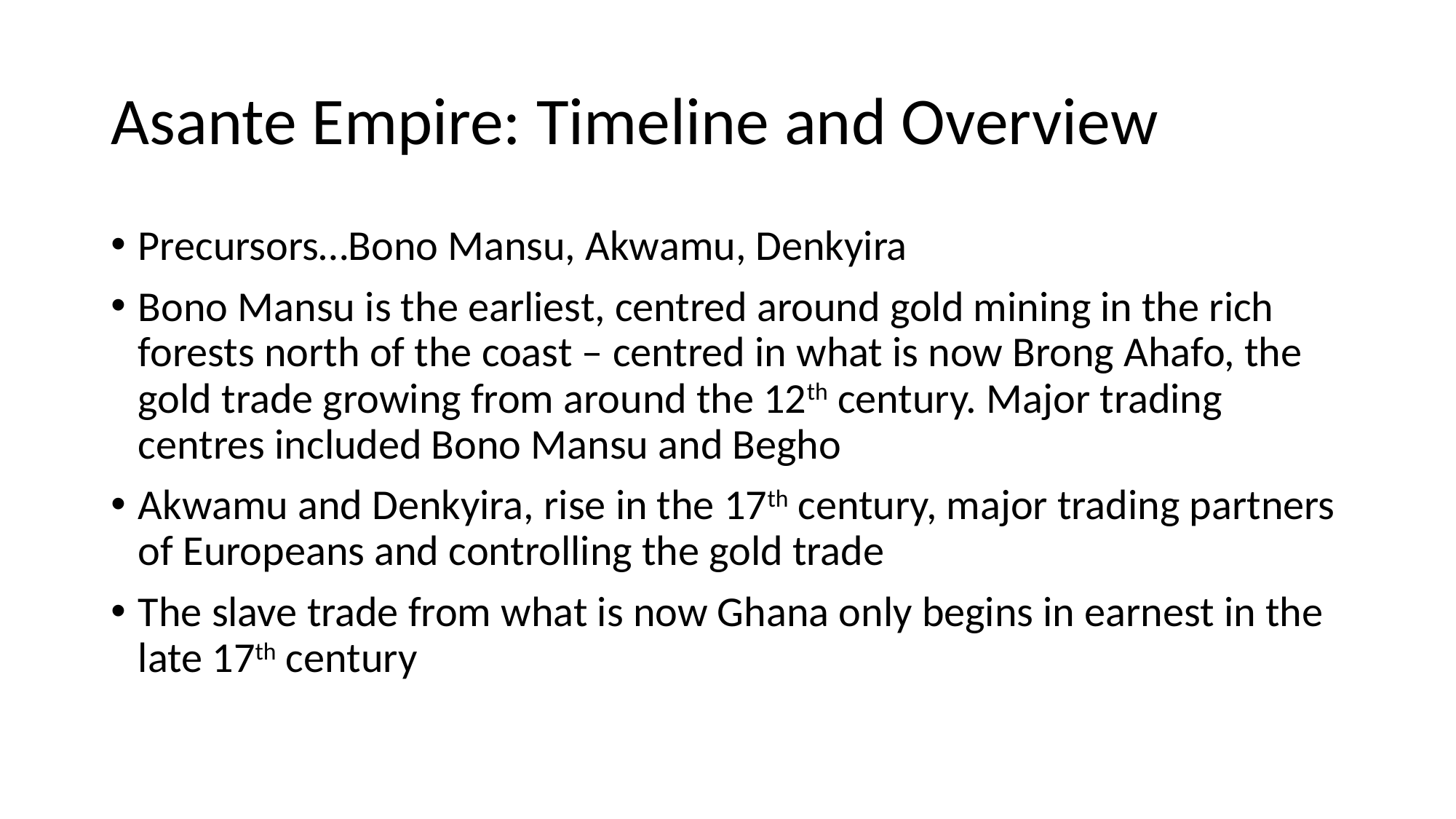

# Asante Empire: Timeline and Overview
Precursors…Bono Mansu, Akwamu, Denkyira
Bono Mansu is the earliest, centred around gold mining in the rich forests north of the coast – centred in what is now Brong Ahafo, the gold trade growing from around the 12th century. Major trading centres included Bono Mansu and Begho
Akwamu and Denkyira, rise in the 17th century, major trading partners of Europeans and controlling the gold trade
The slave trade from what is now Ghana only begins in earnest in the late 17th century